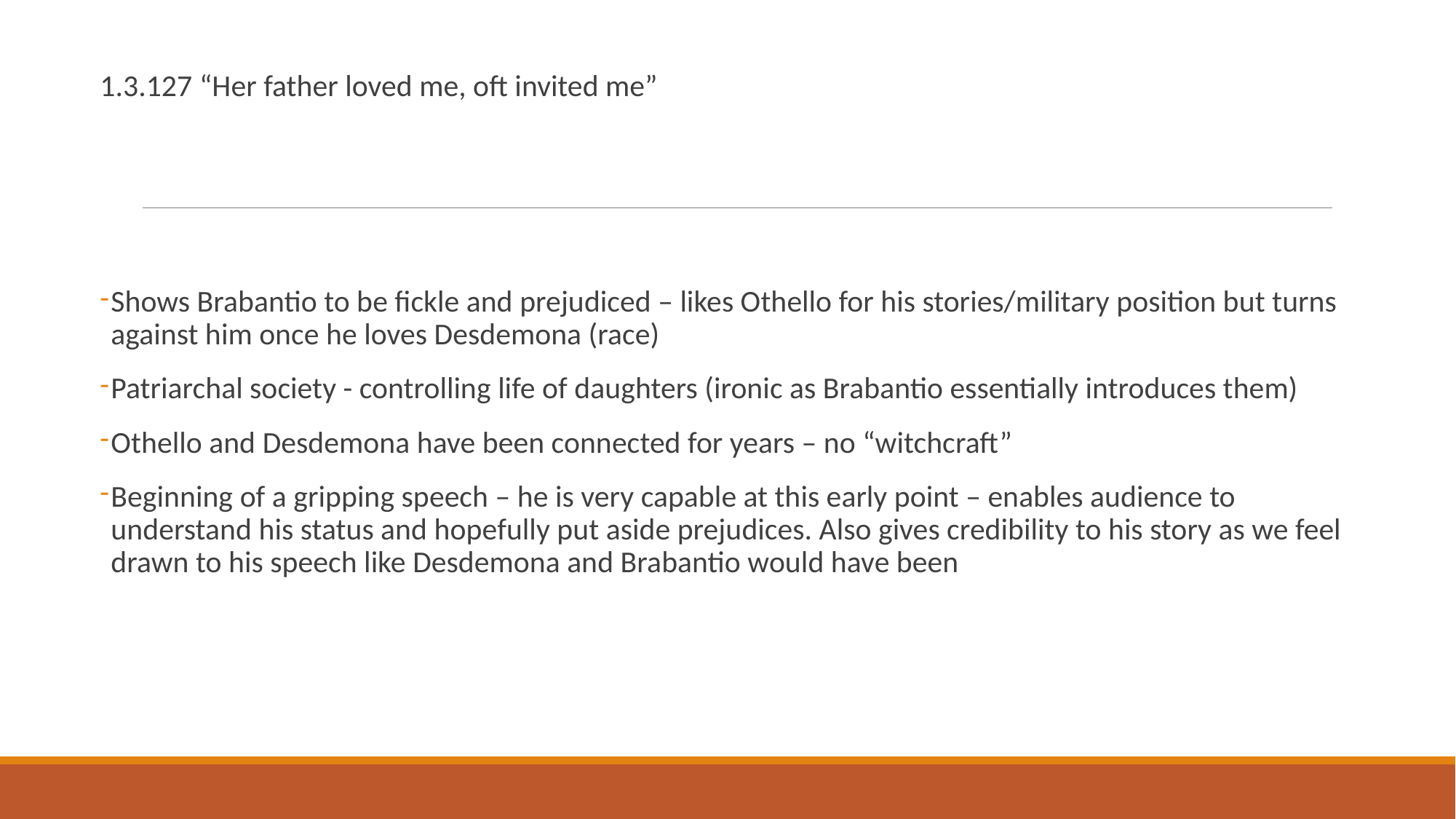

1.3.127 “Her father loved me, oft invited me”

Shows Brabantio to be fickle and prejudiced – likes Othello for his stories/military position but turns against him once he loves Desdemona (race)
Patriarchal society - controlling life of daughters (ironic as Brabantio essentially introduces them)
Othello and Desdemona have been connected for years – no “witchcraft”
Beginning of a gripping speech – he is very capable at this early point – enables audience to understand his status and hopefully put aside prejudices. Also gives credibility to his story as we feel drawn to his speech like Desdemona and Brabantio would have been